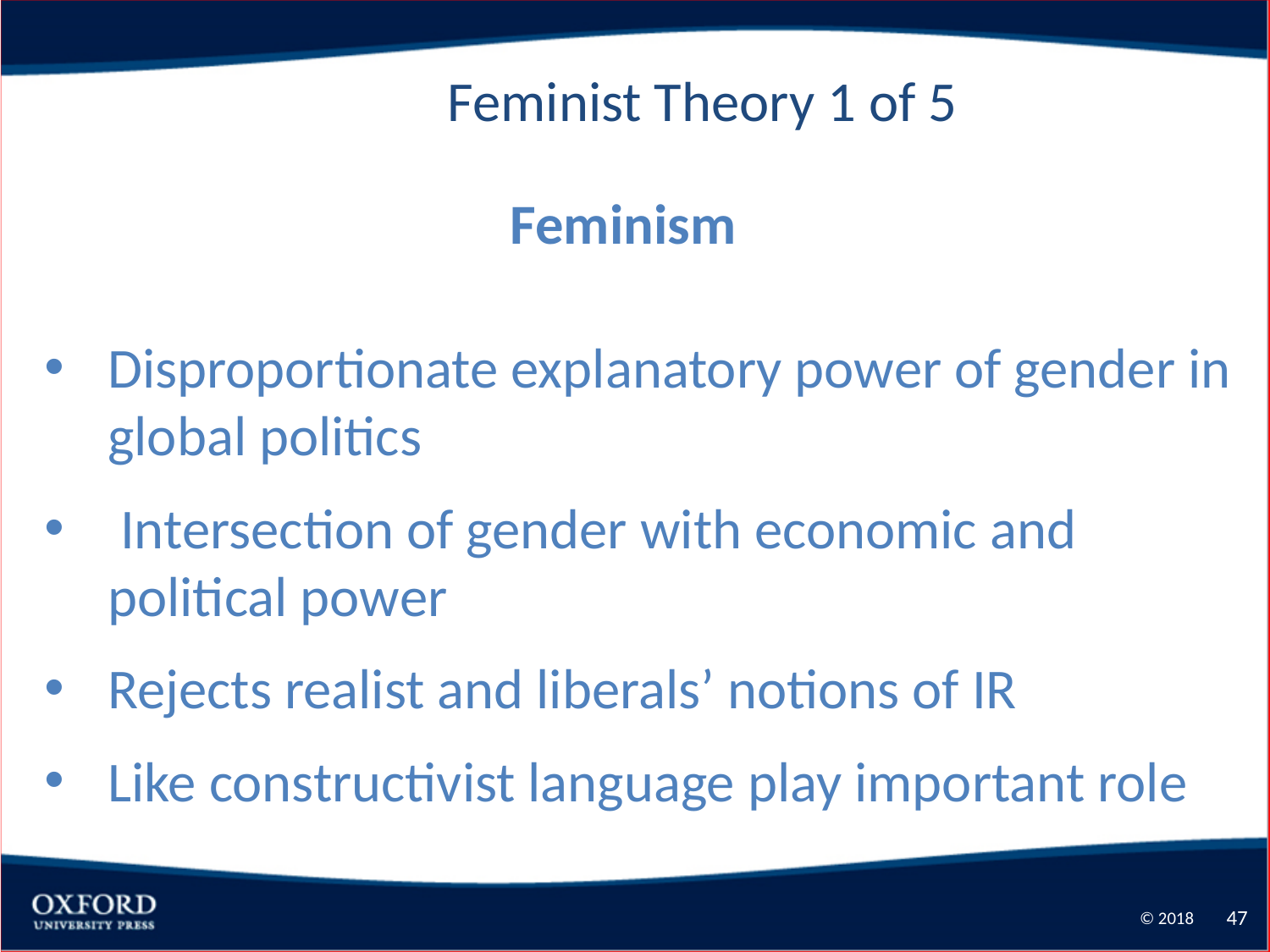

Feminist Theory 1 of 5
Feminism

Disproportionate explanatory power of gender in global politics
 Intersection of gender with economic and political power
Rejects realist and liberals’ notions of IR
Like constructivist language play important role